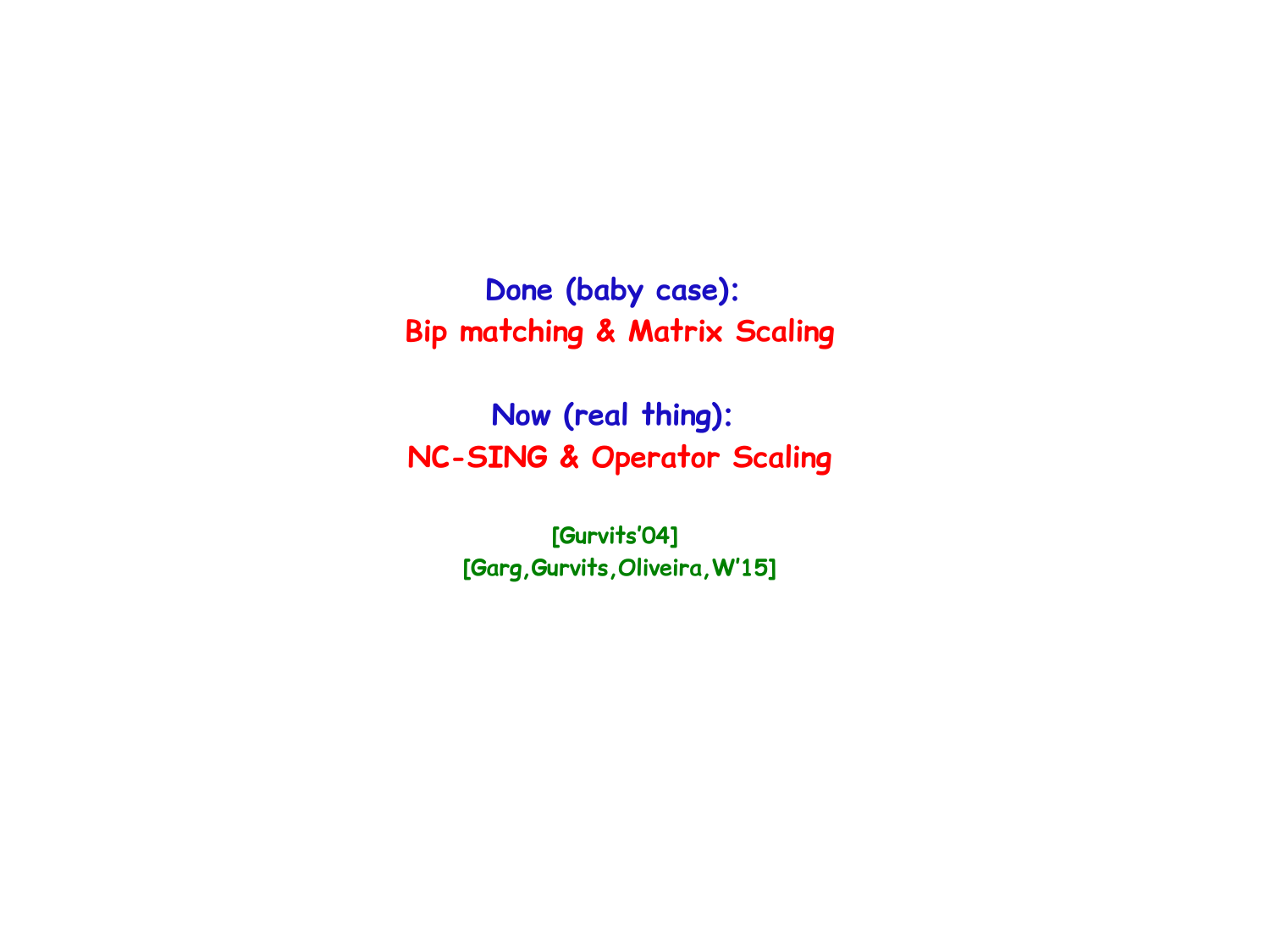

# Done (baby case): Bip matching & Matrix Scaling Now (real thing): NC-SING & Operator Scaling [Gurvits’04] [Garg,Gurvits,Oliveira,W’15]